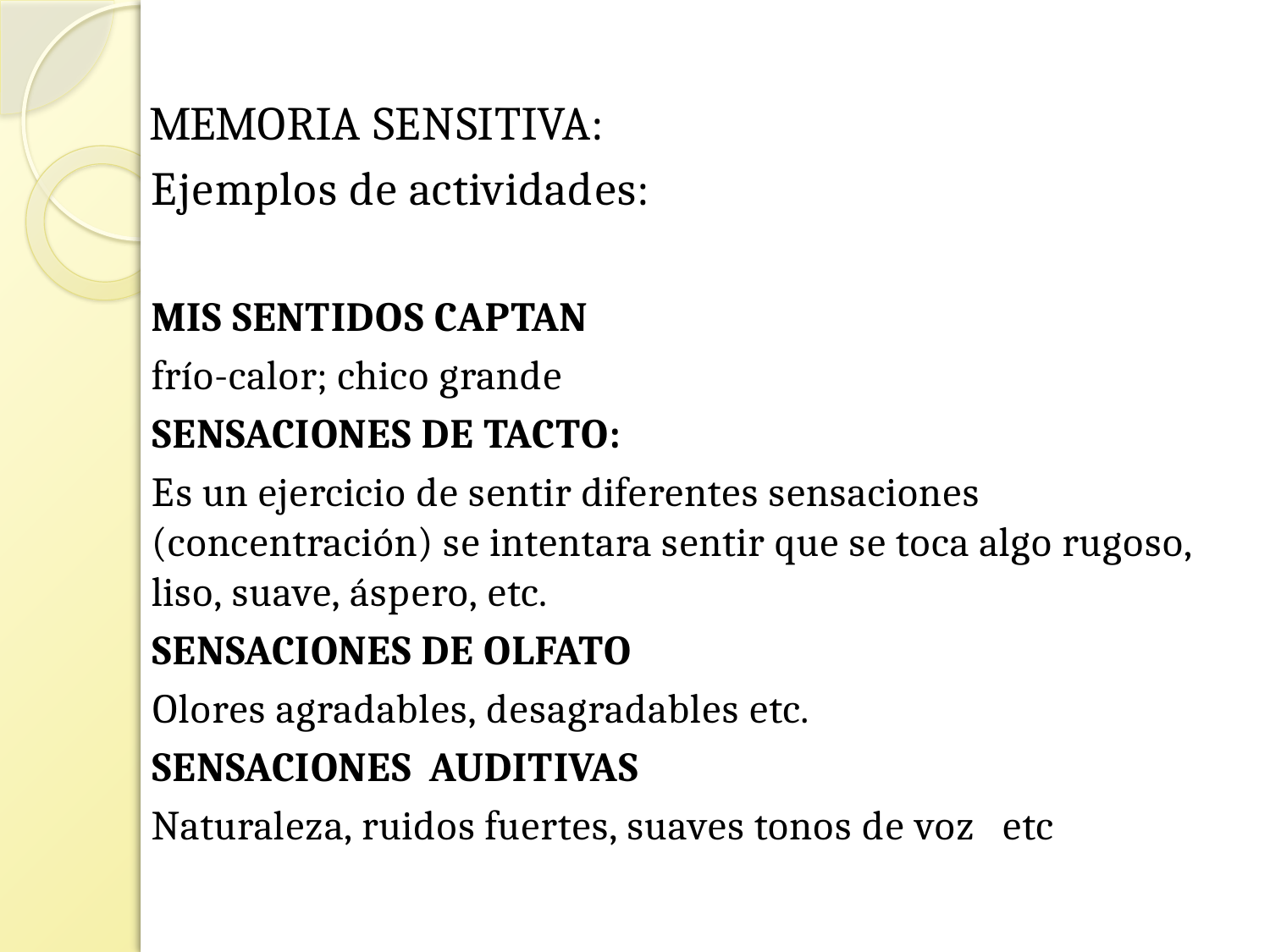

#
MEMORIA SENSITIVA:
Ejemplos de actividades:

MIS SENTIDOS CAPTAN
frío-calor; chico grande
SENSACIONES DE TACTO:
Es un ejercicio de sentir diferentes sensaciones (concentración) se intentara sentir que se toca algo rugoso, liso, suave, áspero, etc.
SENSACIONES DE OLFATO
Olores agradables, desagradables etc.
SENSACIONES  AUDITIVAS
Naturaleza, ruidos fuertes, suaves tonos de voz   etc